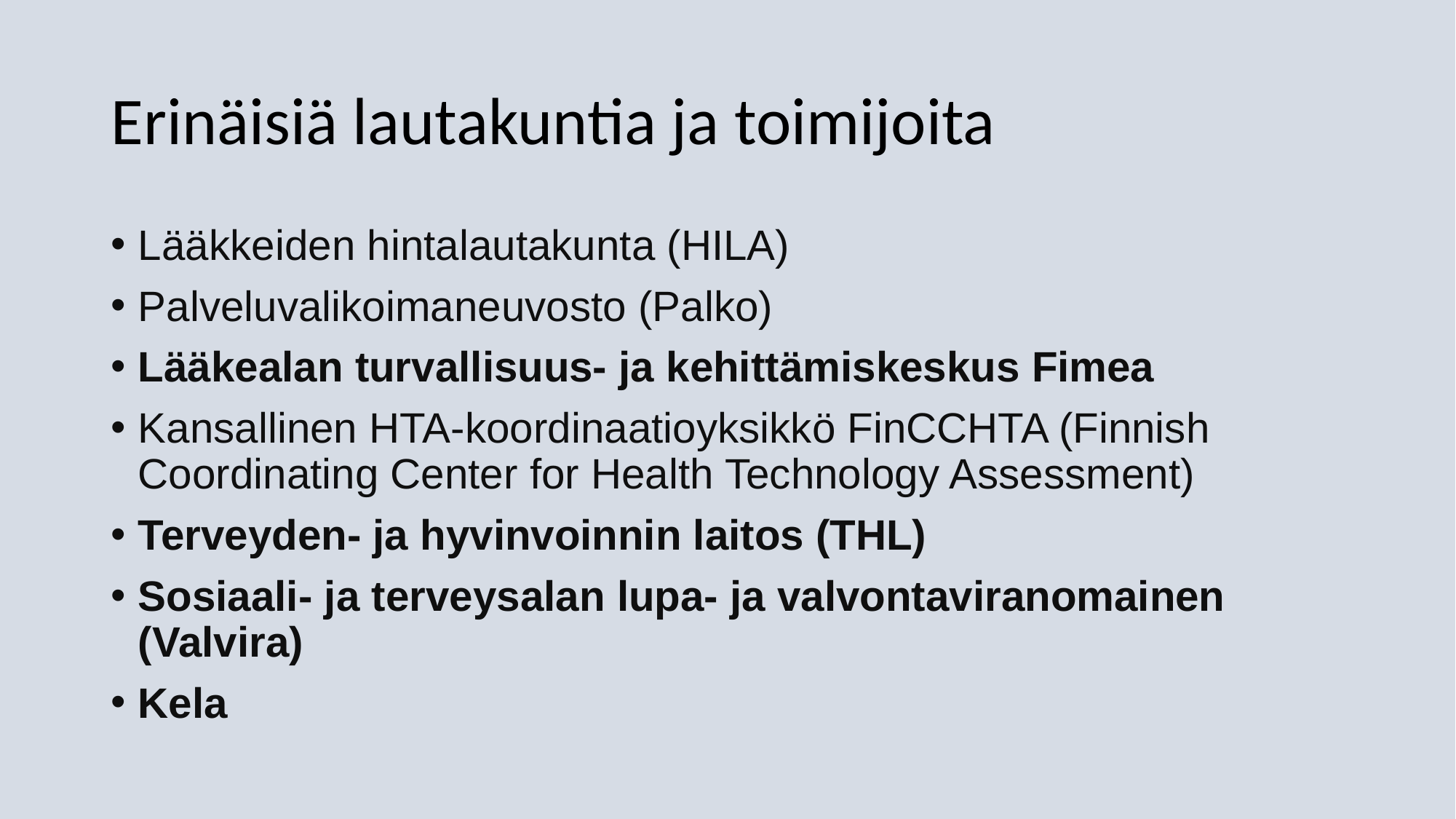

# Erinäisiä lautakuntia ja toimijoita
Lääkkeiden hintalautakunta (HILA)
Palveluvalikoimaneuvosto (Palko)
Lääkealan turvallisuus- ja kehittämiskeskus Fimea
Kansallinen HTA-koordinaatioyksikkö FinCCHTA (Finnish Coordinating Center for Health Technology Assessment)
Terveyden- ja hyvinvoinnin laitos (THL)
Sosiaali- ja terveysalan lupa- ja valvontaviranomainen (Valvira)
Kela